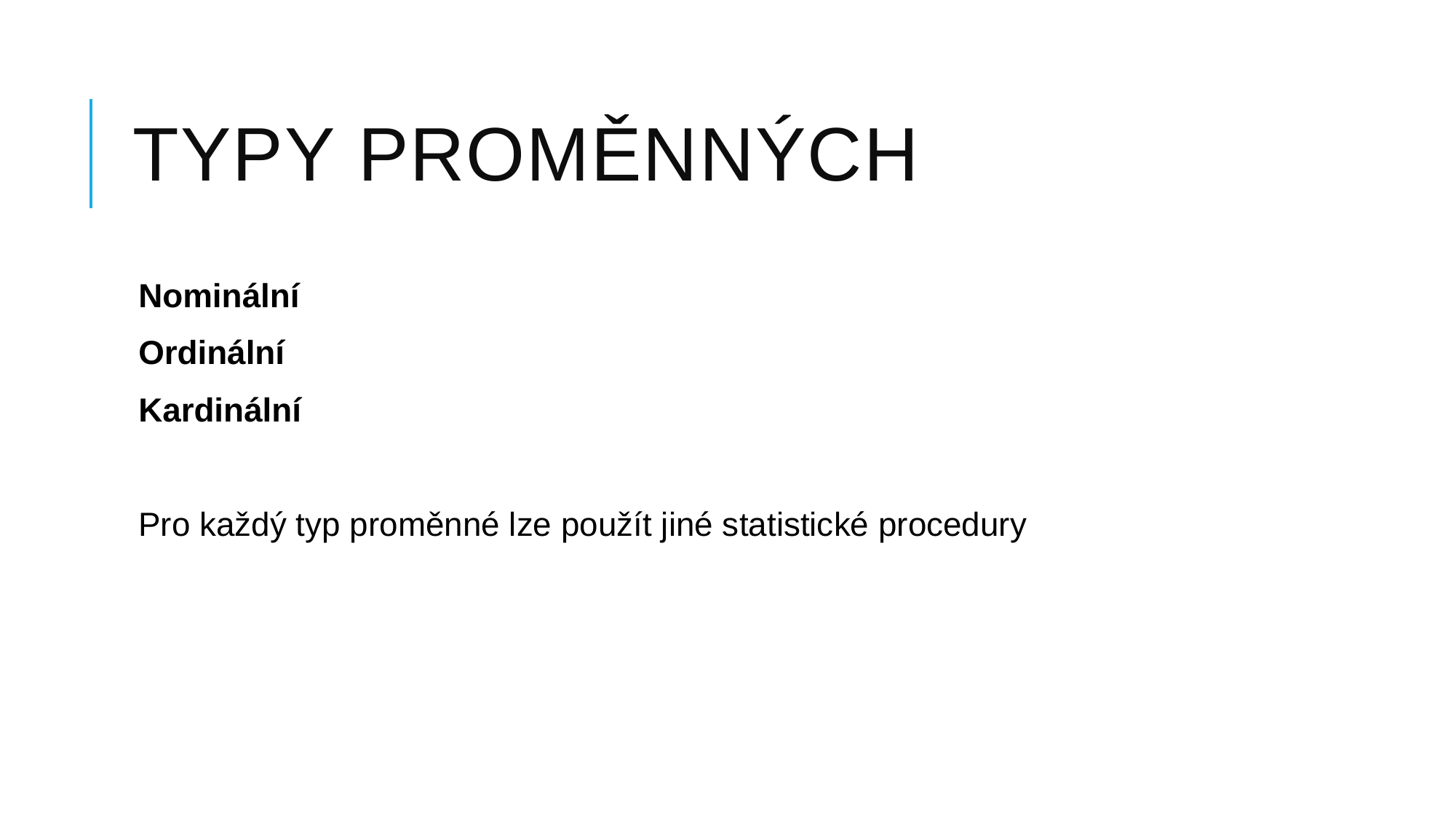

# Typy proměnných
Nominální
Ordinální
Kardinální

Pro každý typ proměnné lze použít jiné statistické procedury